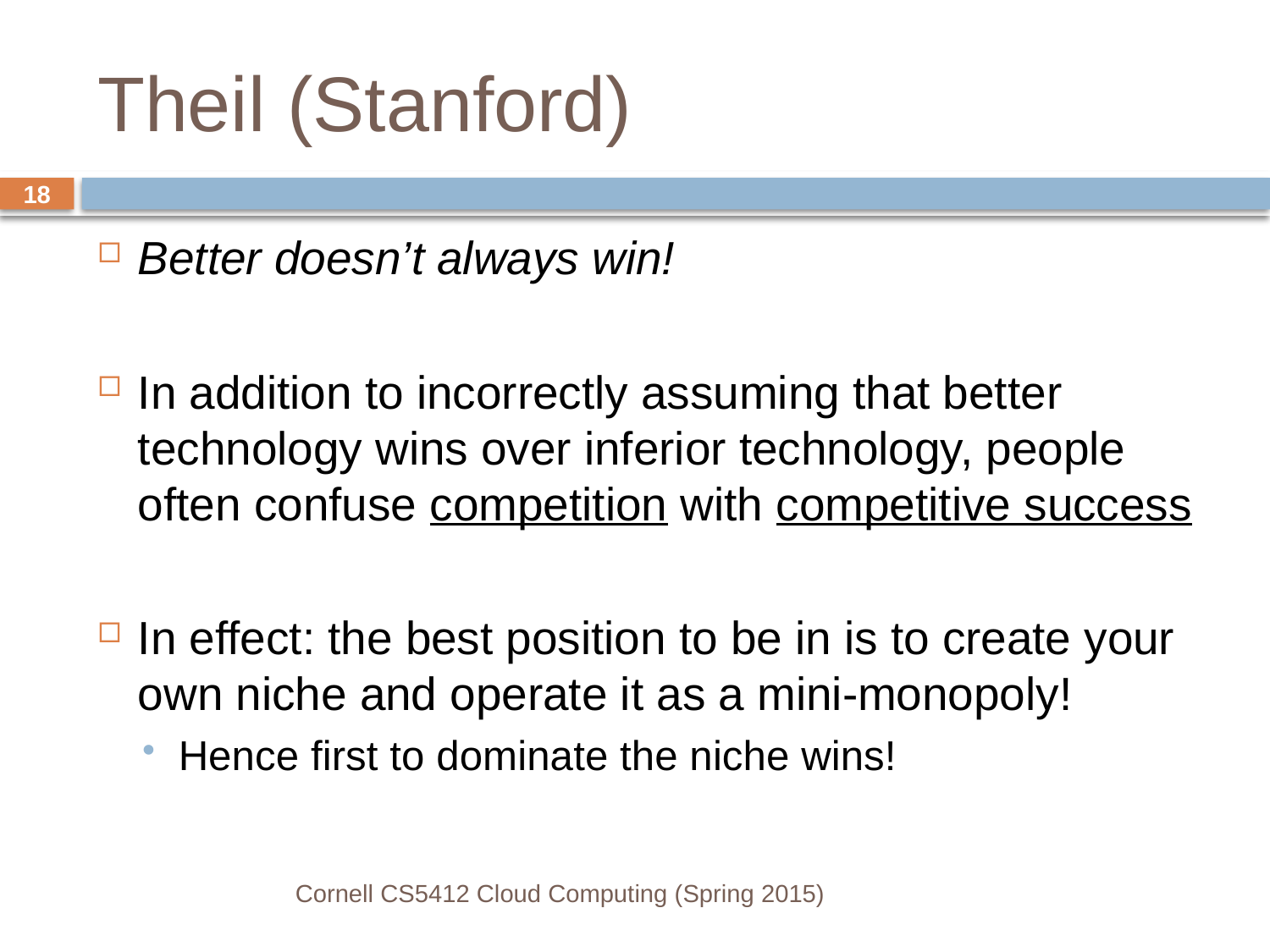

# Theil (Stanford)
18
Better doesn’t always win!

In addition to incorrectly assuming that better technology wins over inferior technology, people often confuse competition with competitive success

In effect: the best position to be in is to create your own niche and operate it as a mini-monopoly!
Hence first to dominate the niche wins!
Cornell CS5412 Cloud Computing (Spring 2015)